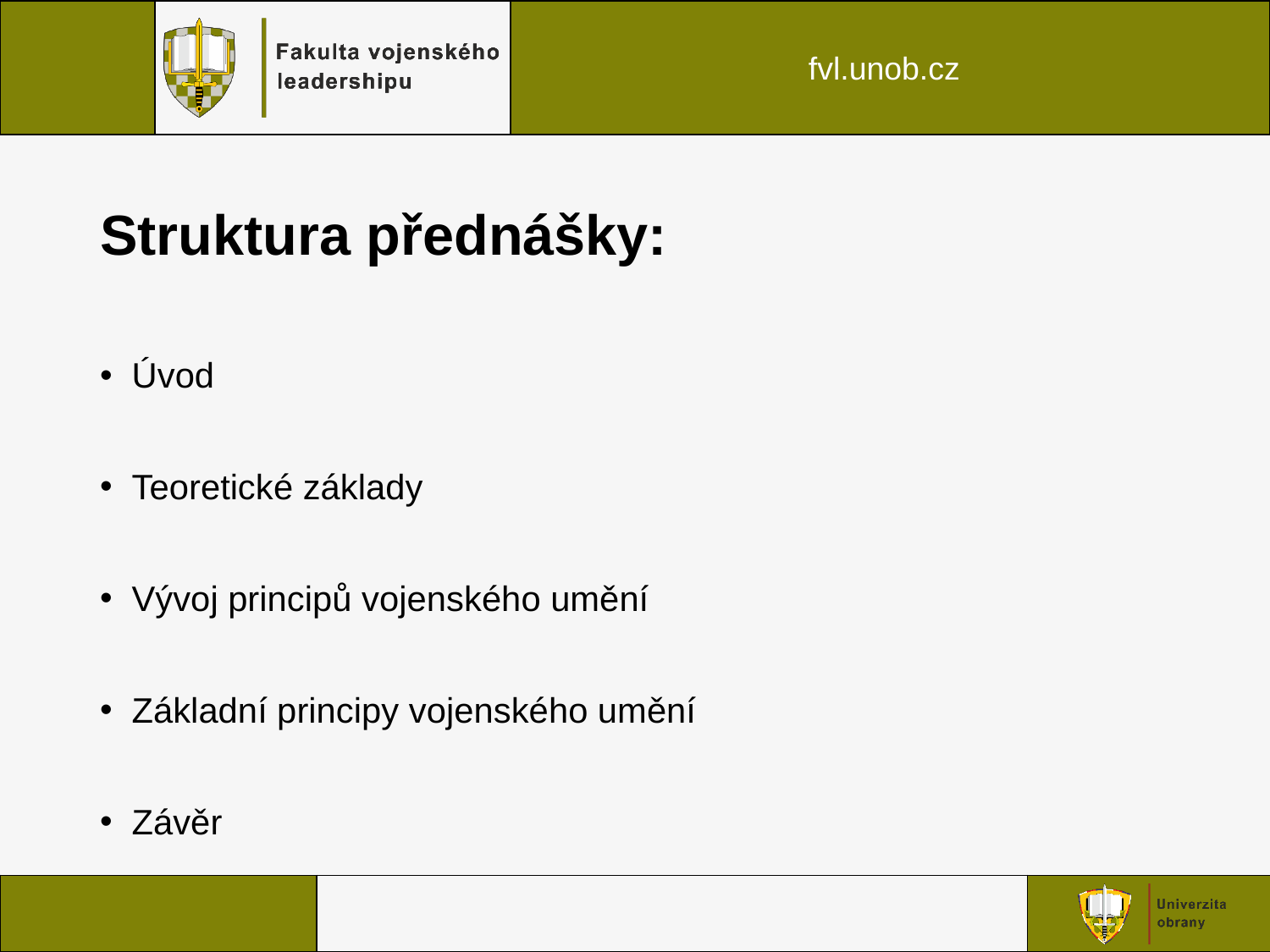

# Struktura přednášky:
Úvod

Teoretické základy

Vývoj principů vojenského umění

Základní principy vojenského umění

Závěr